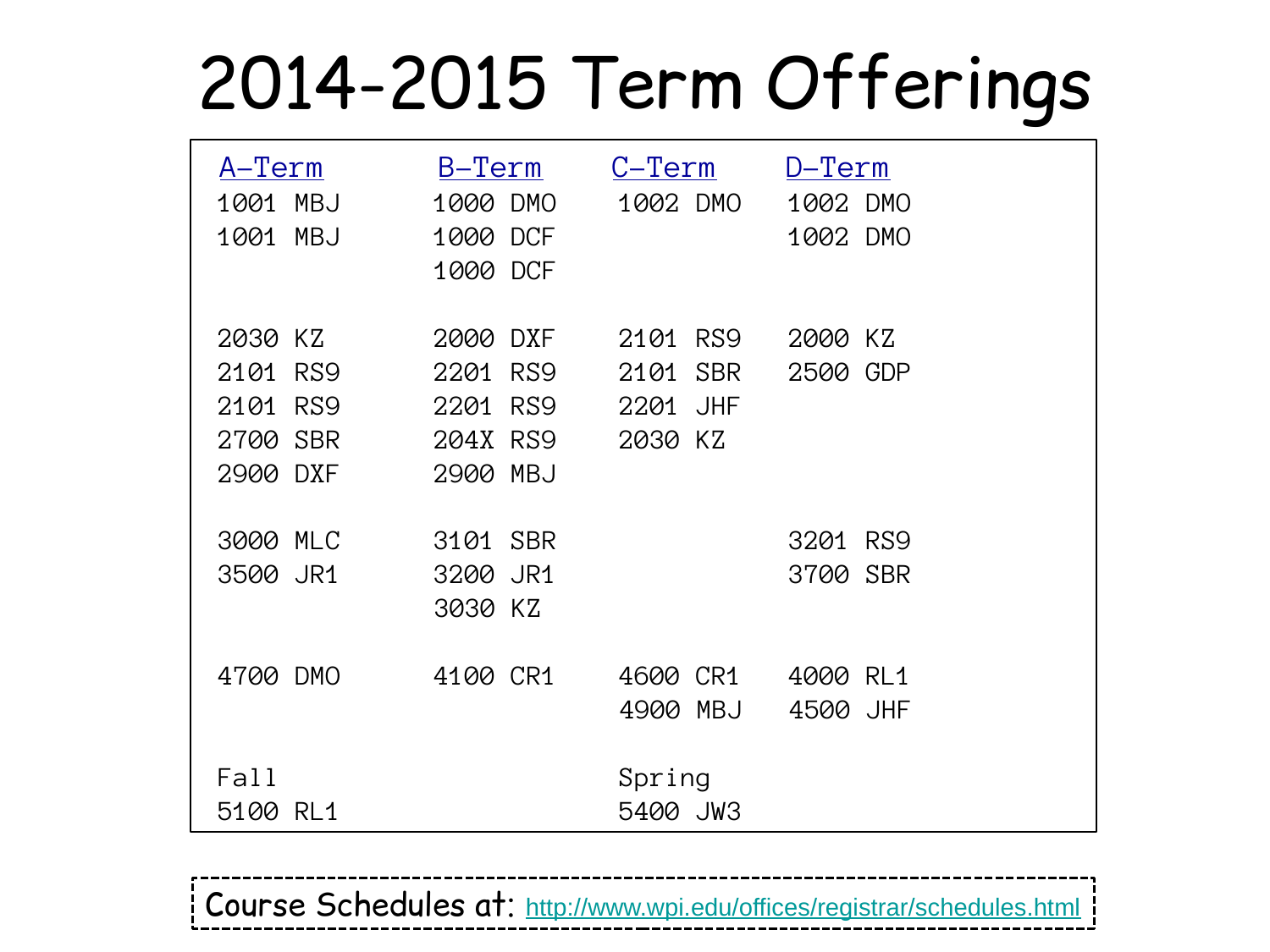

# 2014-2015 Term Offerings
 A-Term       B-Term    C-Term    D-Term
 1001 MBJ      1000 DMO    1002 DMO   1002 DMO
 1001 MBJ      1000 DCF               1002 DMO
               1000 DCF

 2030 KZ       2000 DXF    2101 RS9   2000 KZ
 2101 RS9      2201 RS9    2101 SBR   2500 GDP
 2101 RS9      2201 RS9    2201 JHF
 2700 SBR      204X RS9    2030 KZ
 2900 DXF      2900 MBJ

 3000 MLC      3101 SBR               3201 RS9
 3500 JR1      3200 JR1               3700 SBR
               3030 KZ

 4700 DMO      4100 CR1    4600 CR1   4000 RL1
                           4900 MBJ   4500 JHF

 Fall                      Spring
 5100 RL1                  5400 JW3
Course Schedules at: http://www.wpi.edu/offices/registrar/schedules.html